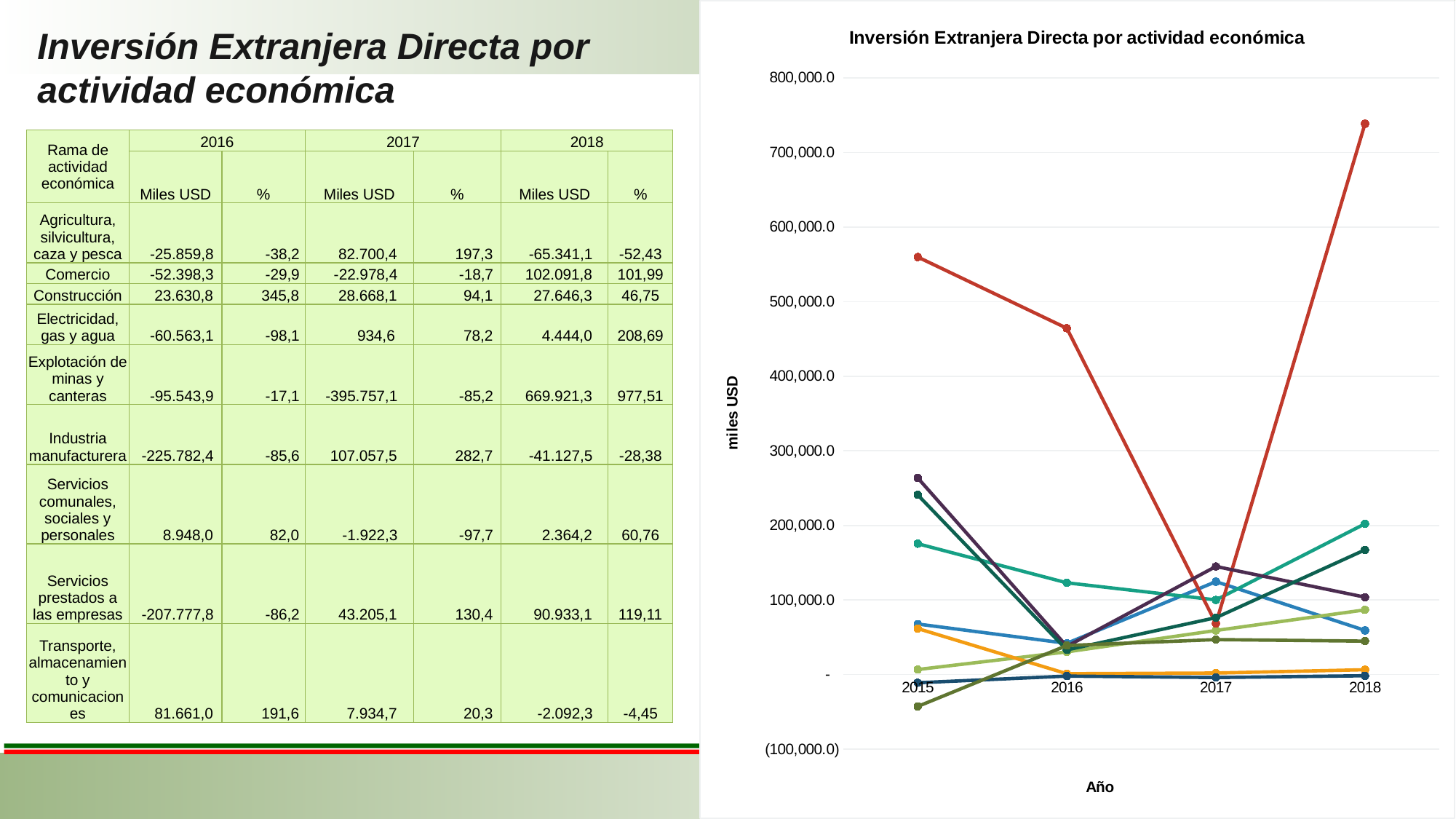

### Chart: Inversión Extranjera Directa por actividad económica

| Category | Agricultura, silvicultura, caza y pesca | Comercio | Construcción | Electricidad, gas y agua | Explotación de minas y canteras | Industria manufacturera | Servicios comunales, sociales y personales | Servicios prestados a las empresas | Transporte, almacenamiento y comunicaciones |
|---|---|---|---|---|---|---|---|---|---|
| 2015 | 67784.30806000001 | 175473.14779000002 | 6833.994749999998 | 61757.894 | 559834.4014074773 | 263658.0075999999 | -10916.42676 | 240919.36362000005 | -42628.351859999995 |
| 2016 | 41924.557499999995 | 123074.88587999999 | 30464.826000000005 | 1194.7909999999997 | 464290.5184622398 | 37875.60899000001 | -1968.4599999999996 | 33141.52448000001 | 39032.619750000005 |
| 2017 | 124624.92687000002 | 100096.45046 | 59132.955 | 2129.4065 | 68533.40326372335 | 144933.10494000005 | -3890.7299999999987 | 76346.59368000005 | 46967.30154999999 |
| 2018 | 59283.80184000001 | 202188.28598000004 | 86779.27069999998 | 6573.368 | 738454.6859362214 | 103805.58121130003 | -1526.554839999998 | 167279.70195000002 | 44875.00474999999 |
# Inversión Extranjera Directa por  actividad económica
| Rama de actividad económica | 2016 |  | 2017 |  | 2018 |  |
| --- | --- | --- | --- | --- | --- | --- |
|  | Miles USD | % | Miles USD | % | Miles USD | % |
| Agricultura, silvicultura, caza y pesca | -25.859,8 | -38,2 | 82.700,4 | 197,3 | -65.341,1 | -52,43 |
| Comercio | -52.398,3 | -29,9 | -22.978,4 | -18,7 | 102.091,8 | 101,99 |
| Construcción | 23.630,8 | 345,8 | 28.668,1 | 94,1 | 27.646,3 | 46,75 |
| Electricidad, gas y agua | -60.563,1 | -98,1 | 934,6 | 78,2 | 4.444,0 | 208,69 |
| Explotación de minas y canteras | -95.543,9 | -17,1 | -395.757,1 | -85,2 | 669.921,3 | 977,51 |
| Industria manufacturera | -225.782,4 | -85,6 | 107.057,5 | 282,7 | -41.127,5 | -28,38 |
| Servicios comunales, sociales y personales | 8.948,0 | 82,0 | -1.922,3 | -97,7 | 2.364,2 | 60,76 |
| Servicios prestados a las empresas | -207.777,8 | -86,2 | 43.205,1 | 130,4 | 90.933,1 | 119,11 |
| Transporte, almacenamiento y comunicaciones | 81.661,0 | 191,6 | 7.934,7 | 20,3 | -2.092,3 | -4,45 |